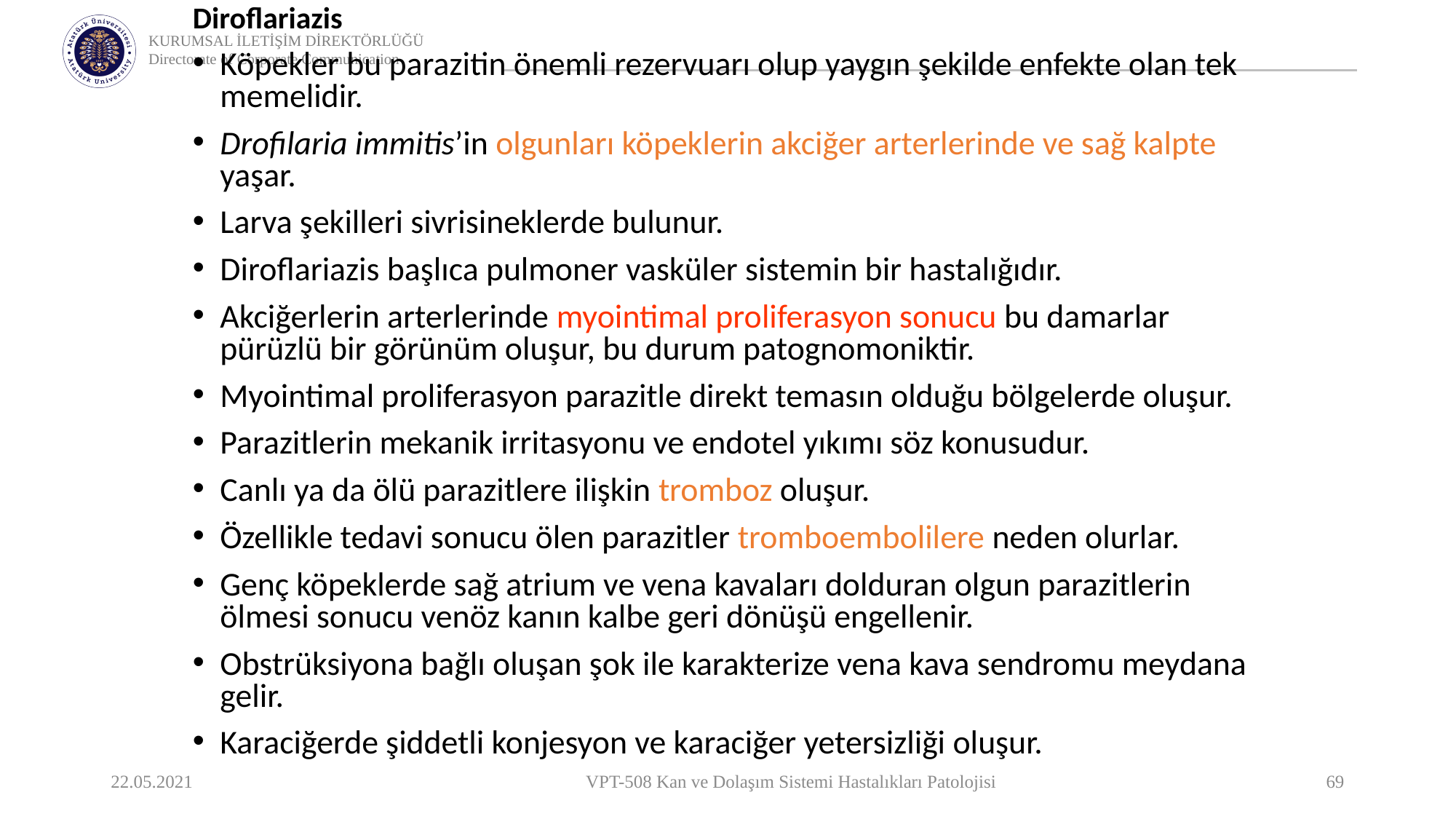

Diroflariazis
Köpekler bu parazitin önemli rezervuarı olup yaygın şekilde enfekte olan tek memelidir.
Drofilaria immitis’in olgunları köpeklerin akciğer arterlerinde ve sağ kalpte yaşar.
Larva şekilleri sivrisineklerde bulunur.
Diroflariazis başlıca pulmoner vasküler sistemin bir hastalığıdır.
Akciğerlerin arterlerinde myointimal proliferasyon sonucu bu damarlar pürüzlü bir görünüm oluşur, bu durum patognomoniktir.
Myointimal proliferasyon parazitle direkt temasın olduğu bölgelerde oluşur.
Parazitlerin mekanik irritasyonu ve endotel yıkımı söz konusudur.
Canlı ya da ölü parazitlere ilişkin tromboz oluşur.
Özellikle tedavi sonucu ölen parazitler tromboembolilere neden olurlar.
Genç köpeklerde sağ atrium ve vena kavaları dolduran olgun parazitlerin ölmesi sonucu venöz kanın kalbe geri dönüşü engellenir.
Obstrüksiyona bağlı oluşan şok ile karakterize vena kava sendromu meydana gelir.
Karaciğerde şiddetli konjesyon ve karaciğer yetersizliği oluşur.

22.05.2021
VPT-508 Kan ve Dolaşım Sistemi Hastalıkları Patolojisi
69